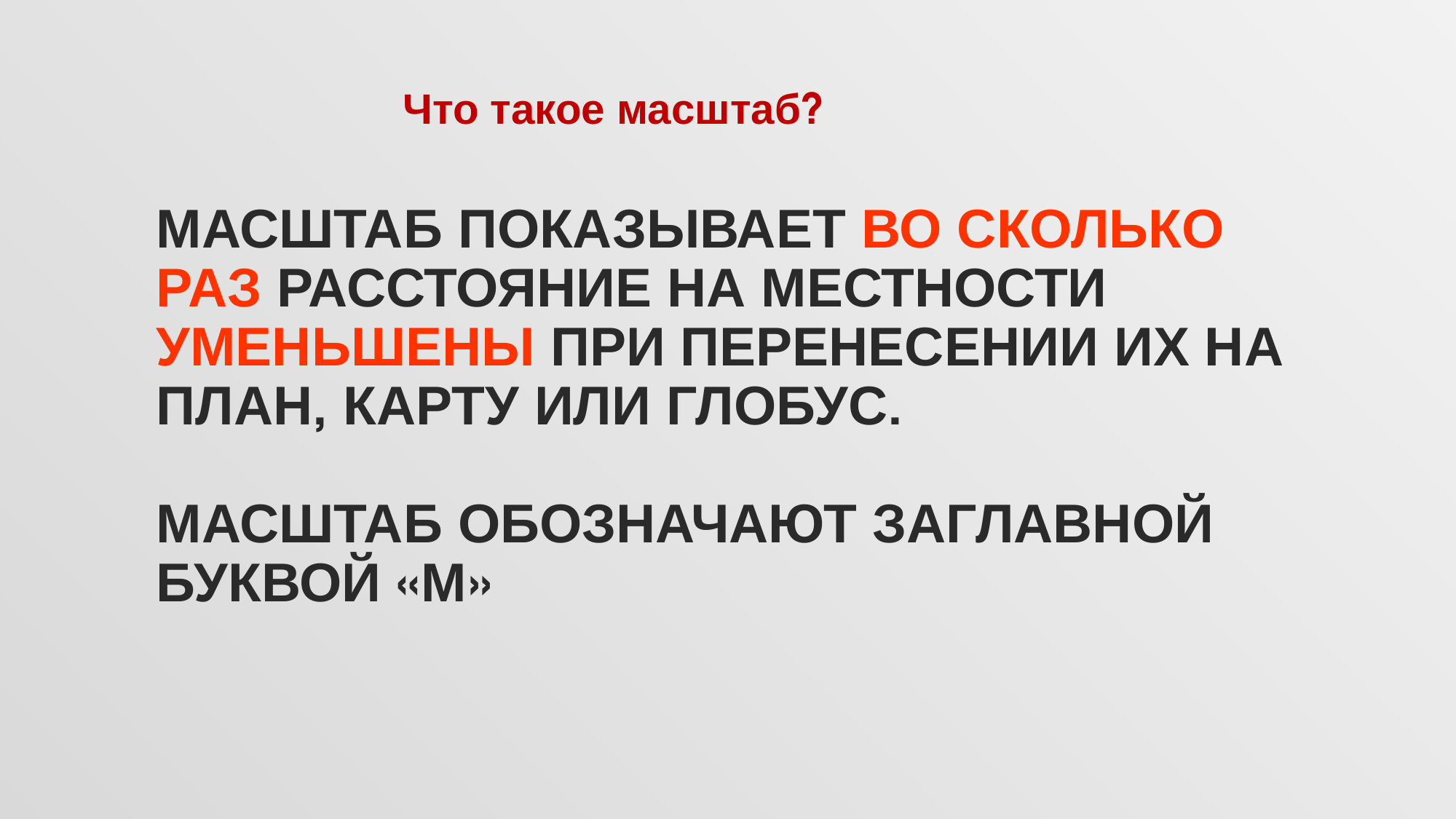

Что такое масштаб?
# МАСШТАБ ПОКАЗЫВАЕТ ВО СКОЛЬКО РАЗ РАССТОЯНИЕ НА МЕСТНОСТИ УМЕНЬШЕНЫ ПРИ ПЕРЕНЕСЕНИИ ИХ НА ПЛАН, КАРТУ ИЛИ ГЛОБУС. МАСШТАБ ОБОЗНАЧАЮТ ЗАГЛАВНОЙ БУКВОЙ «М»